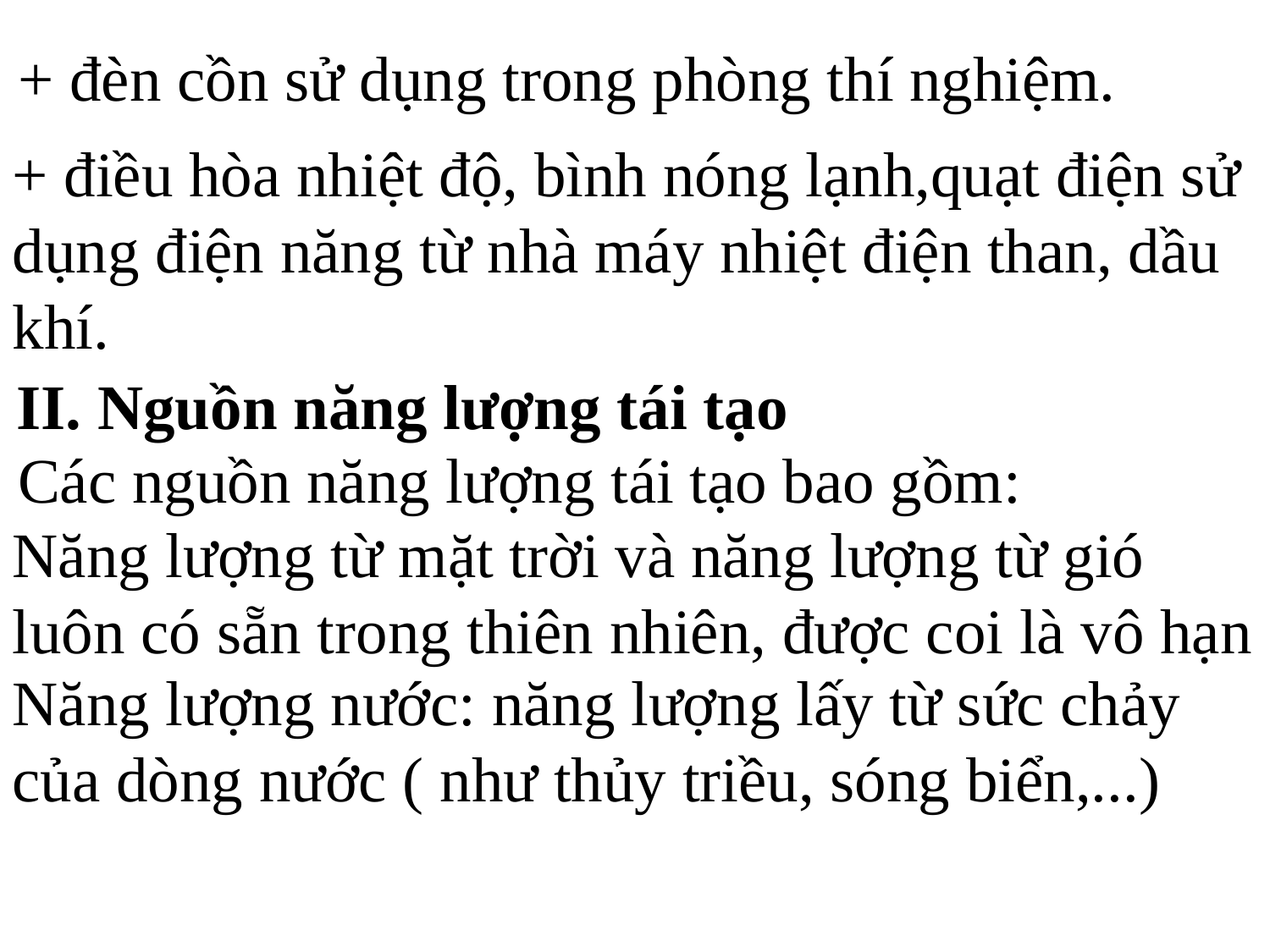

+ đèn cồn sử dụng trong phòng thí nghiệm.
+ điều hòa nhiệt độ, bình nóng lạnh,quạt điện sử dụng điện năng từ nhà máy nhiệt điện than, dầu khí.
II. Nguồn năng lượng tái tạo
Các nguồn năng lượng tái tạo bao gồm:
Năng lượng từ mặt trời và năng lượng từ gió luôn có sẵn trong thiên nhiên, được coi là vô hạn
Năng lượng nước: năng lượng lấy từ sức chảy của dòng nước ( như thủy triều, sóng biển,...)